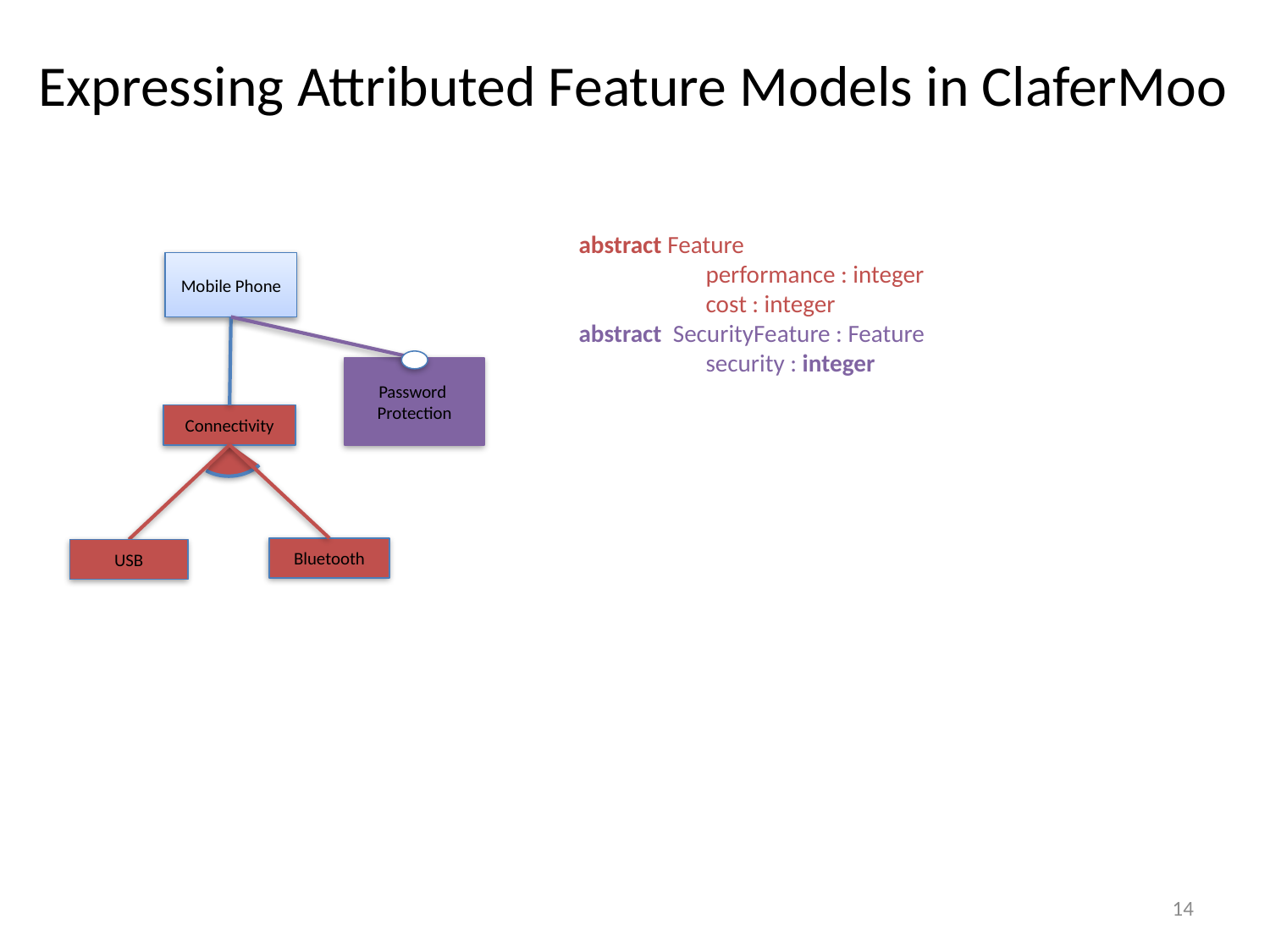

# Expressing Attributed Feature Models in ClaferMoo
abstract Feature
	performance : integer
	cost : integer
abstract  SecurityFeature : Feature
	security : integer

Mobile Phone

Password
Protection
Connectivity

Bluetooth
USB
14